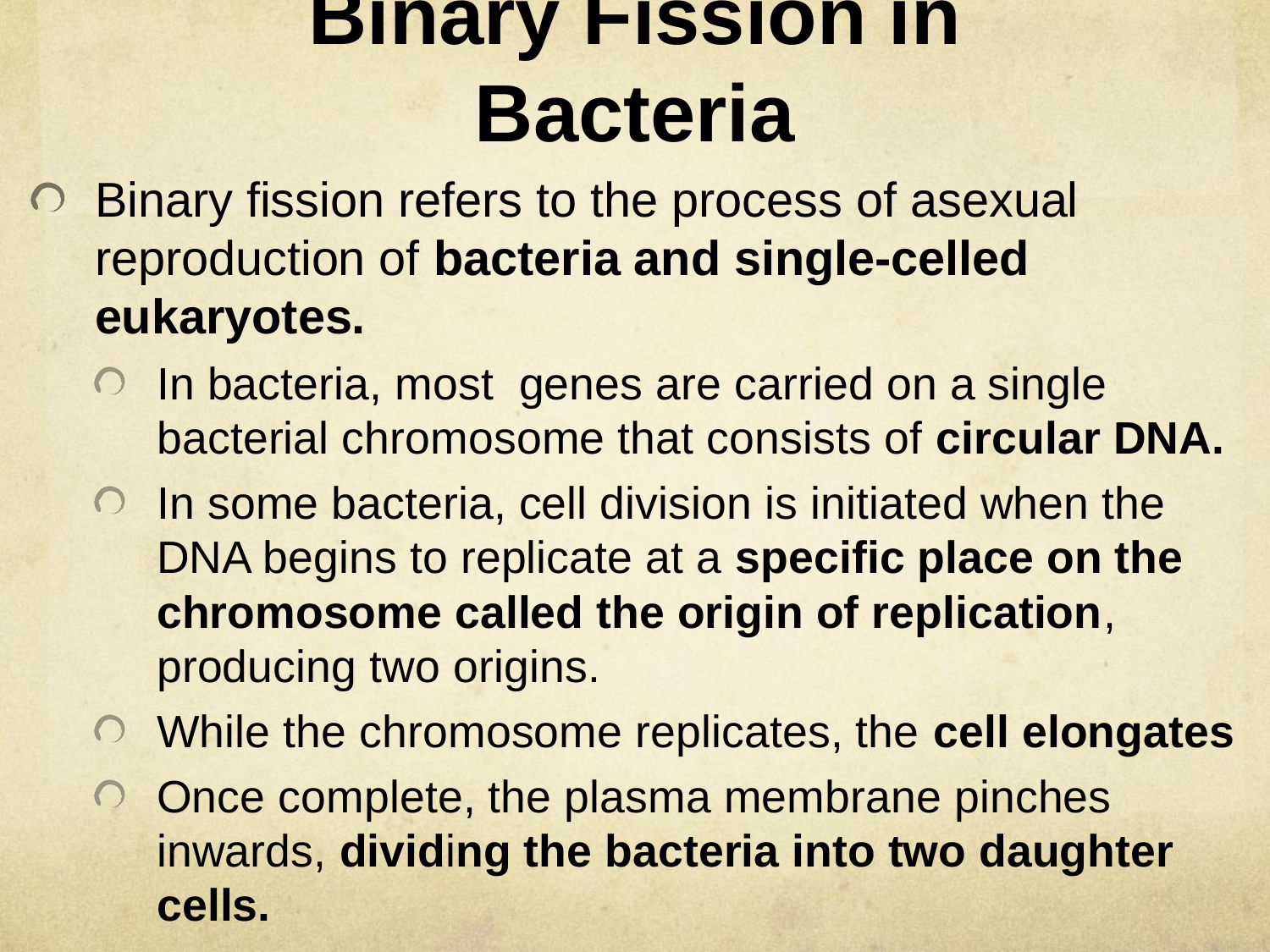

# Binary Fission in Bacteria
Binary fission refers to the process of asexual reproduction of bacteria and single-celled eukaryotes.
In bacteria, most  genes are carried on a single bacterial chromosome that consists of circular DNA.
In some bacteria, cell division is initiated when the DNA begins to replicate at a specific place on the chromosome called the origin of replication, producing two origins.
While the chromosome replicates, the cell elongates
Once complete, the plasma membrane pinches inwards, dividing the bacteria into two daughter cells.